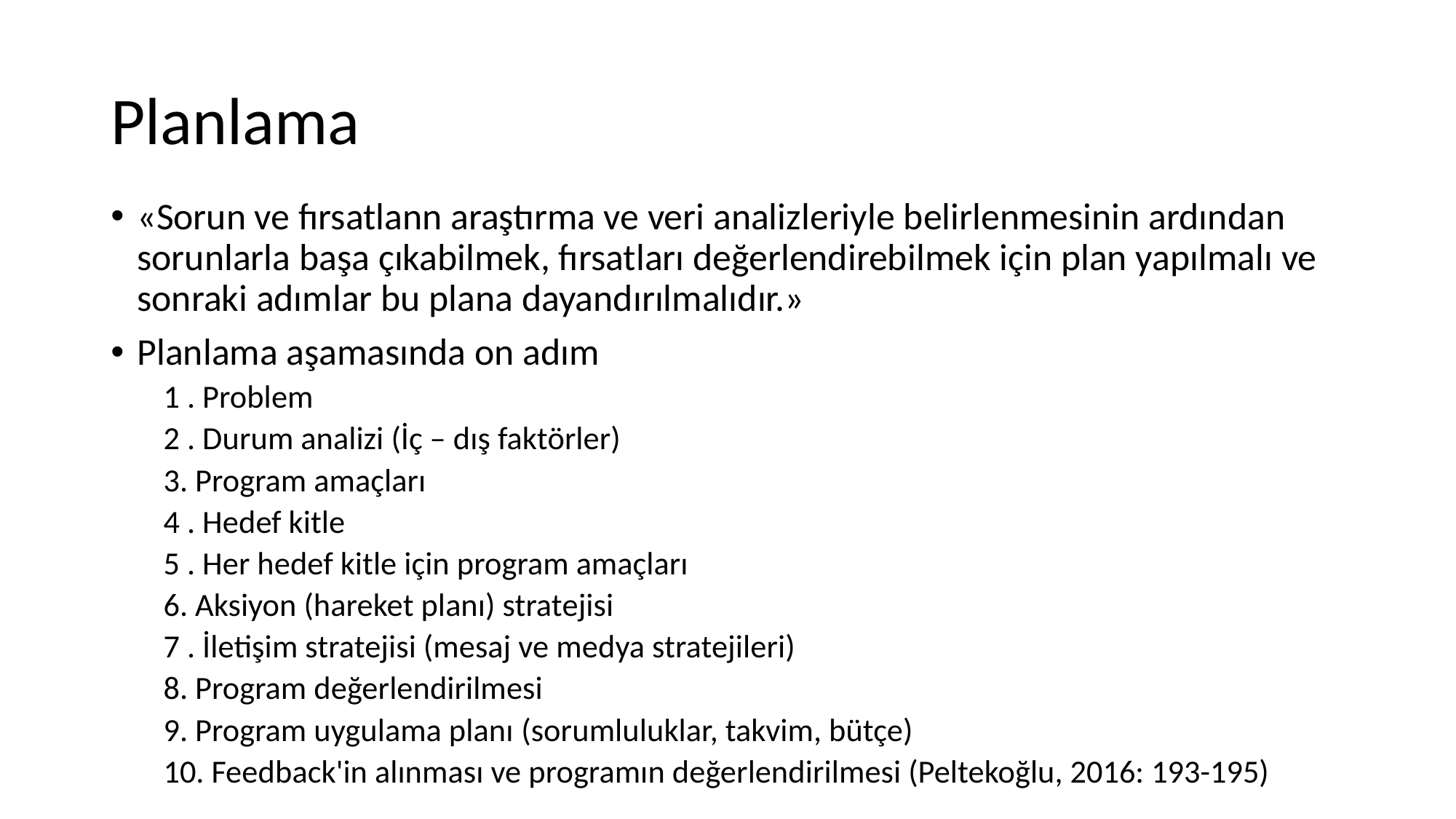

# Planlama
«Sorun ve fırsatlann araştırma ve veri analizleriyle belirlenmesinin ardından sorunlarla başa çıkabilmek, fırsatları değerlendirebilmek için plan yapılmalı ve sonraki adımlar bu plana dayandırılmalıdır.»
Planlama aşamasında on adım
1 . Problem
2 . Durum analizi (İç – dış faktörler)
3. Program amaçları
4 . Hedef kitle
5 . Her hedef kitle için program amaçları
6. Aksiyon (hareket planı) stratejisi
7 . İletişim stratejisi (mesaj ve medya stratejileri)
8. Program değerlendirilmesi
9. Program uygulama planı (sorumluluklar, takvim, bütçe)
10. Feedback'in alınması ve programın değerlendirilmesi (Peltekoğlu, 2016: 193-195)